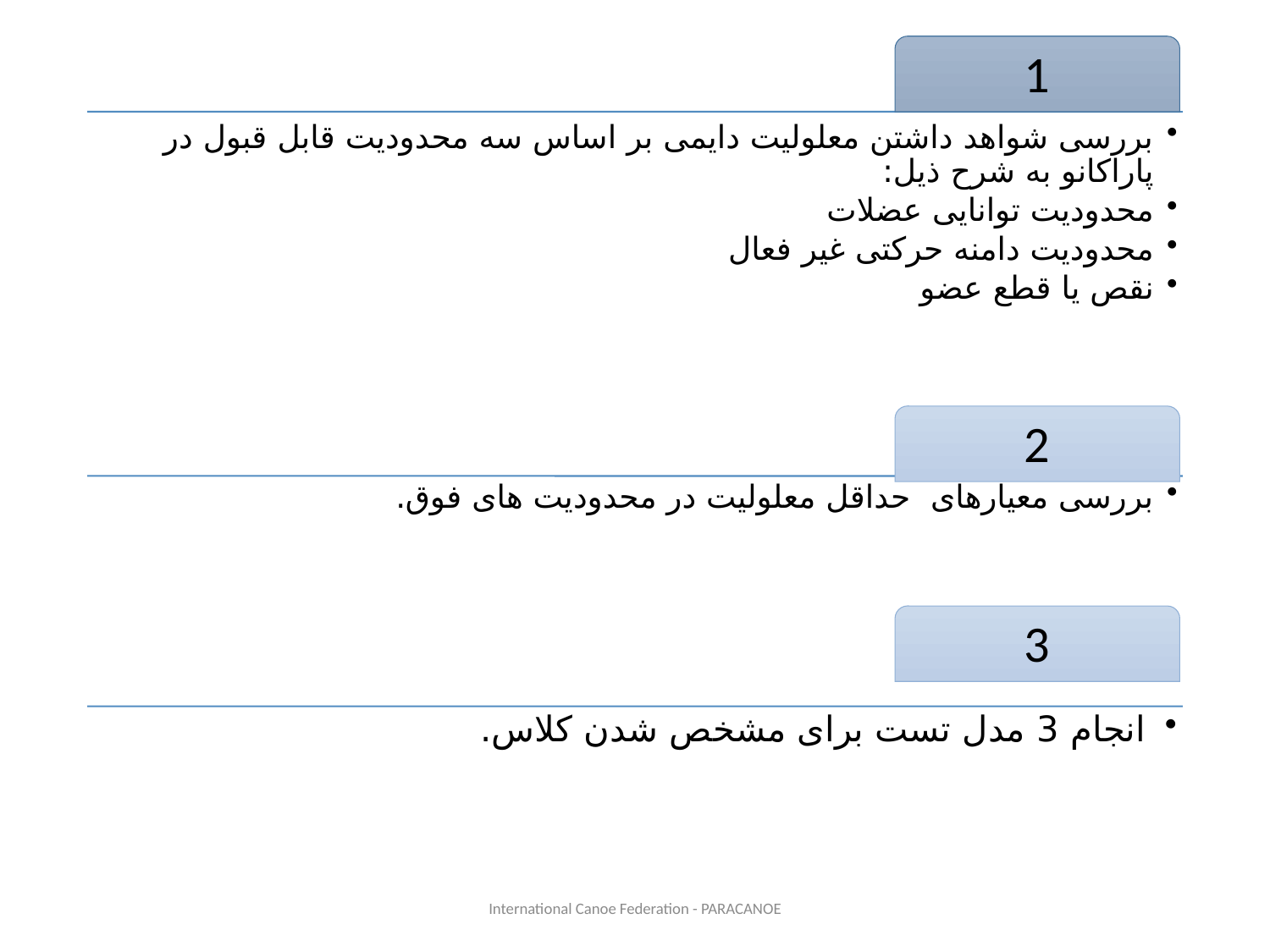

1
بررسی شواهد داشتن معلولیت دایمی بر اساس سه محدودیت قابل قبول در پاراکانو به شرح ذیل:
محدودیت توانایی عضلات
محدودیت دامنه حرکتی غیر فعال
نقص یا قطع عضو

2
بررسی معیارهای  حداقل معلولیت در محدودیت های فوق.

3
انجام 3 مدل تست برای مشخص شدن کلاس.
International Canoe Federation - PARACANOE